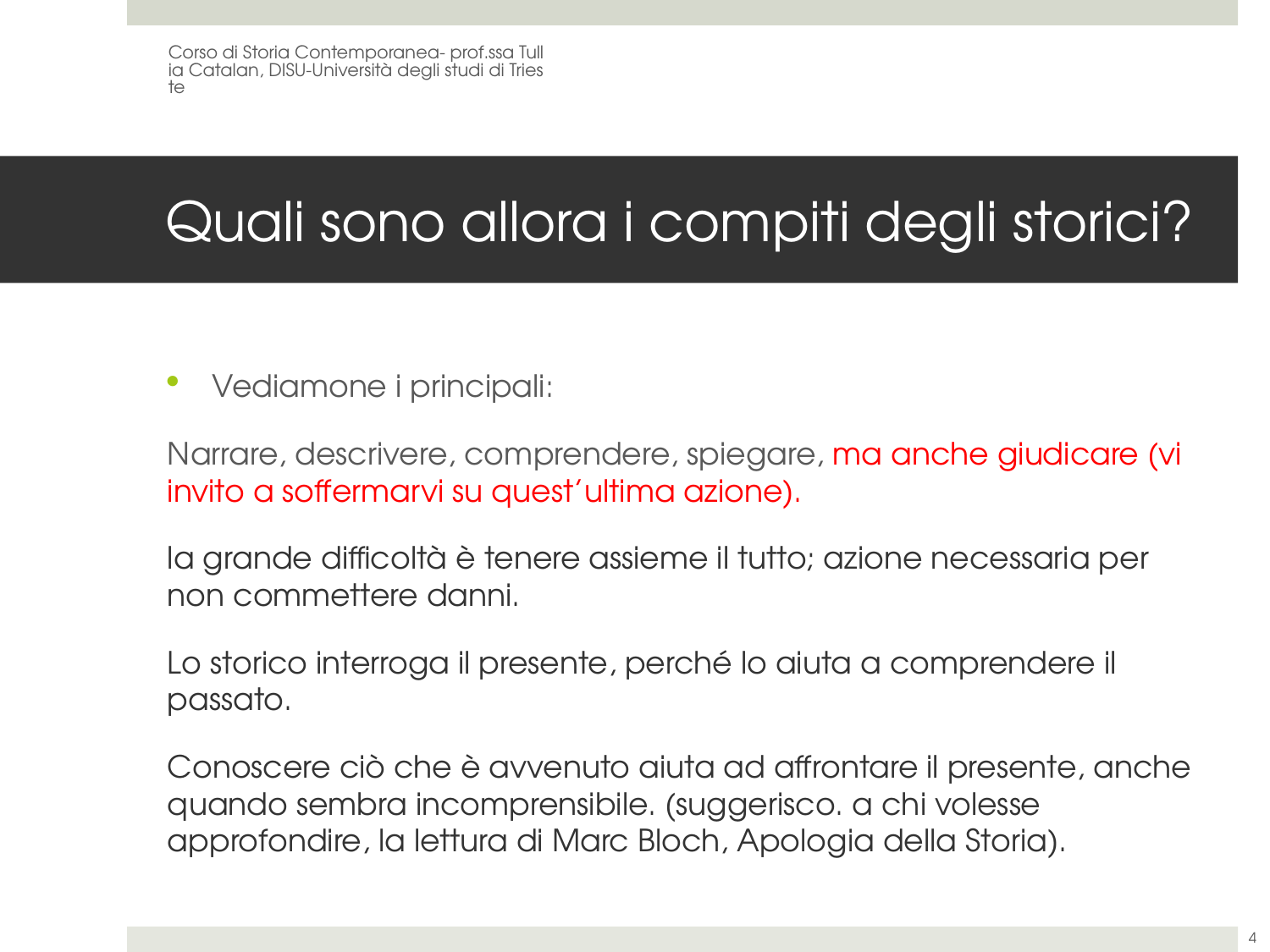

Corso di Storia Contemporanea- prof.ssa Tullia Catalan, DISU-Università degli studi di Trieste
# Quali sono allora i compiti degli storici?
Vediamone i principali:
Narrare, descrivere, comprendere, spiegare, ma anche giudicare (vi invito a soffermarvi su quest’ultima azione).
la grande difficoltà è tenere assieme il tutto; azione necessaria per non commettere danni.
Lo storico interroga il presente, perché lo aiuta a comprendere il passato.
Conoscere ciò che è avvenuto aiuta ad affrontare il presente, anche quando sembra incomprensibile. (suggerisco. a chi volesse approfondire, la lettura di Marc Bloch, Apologia della Storia).

4